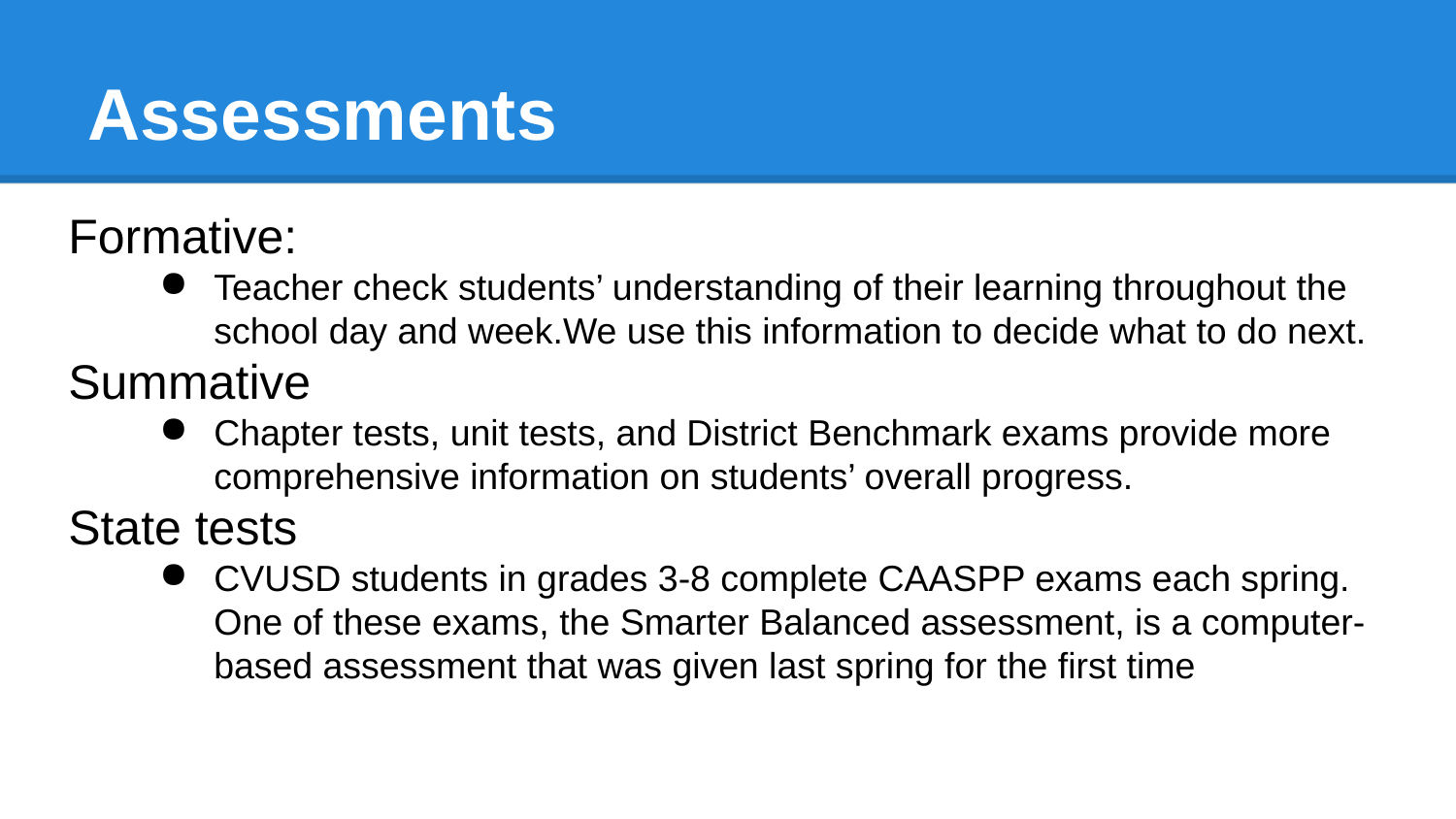

# Assessments
Formative:
Teacher check students’ understanding of their learning throughout the school day and week.We use this information to decide what to do next.
Summative
Chapter tests, unit tests, and District Benchmark exams provide more comprehensive information on students’ overall progress.
State tests
CVUSD students in grades 3-8 complete CAASPP exams each spring. One of these exams, the Smarter Balanced assessment, is a computer-based assessment that was given last spring for the first time